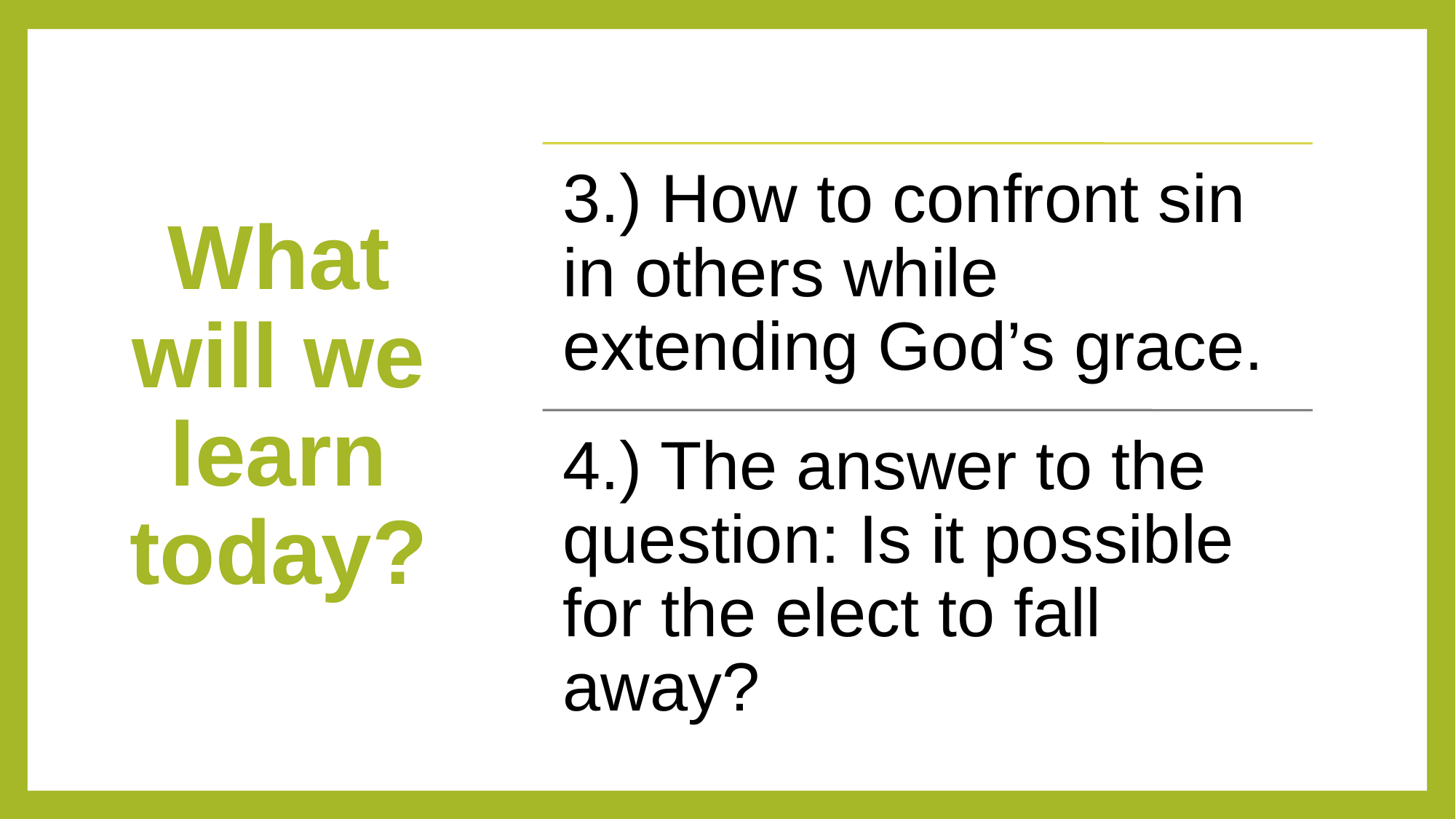

# What will we learn today?
3.) How to confront sin in others while extending God’s grace.
4.) The answer to the question: Is it possible for the elect to fall away?